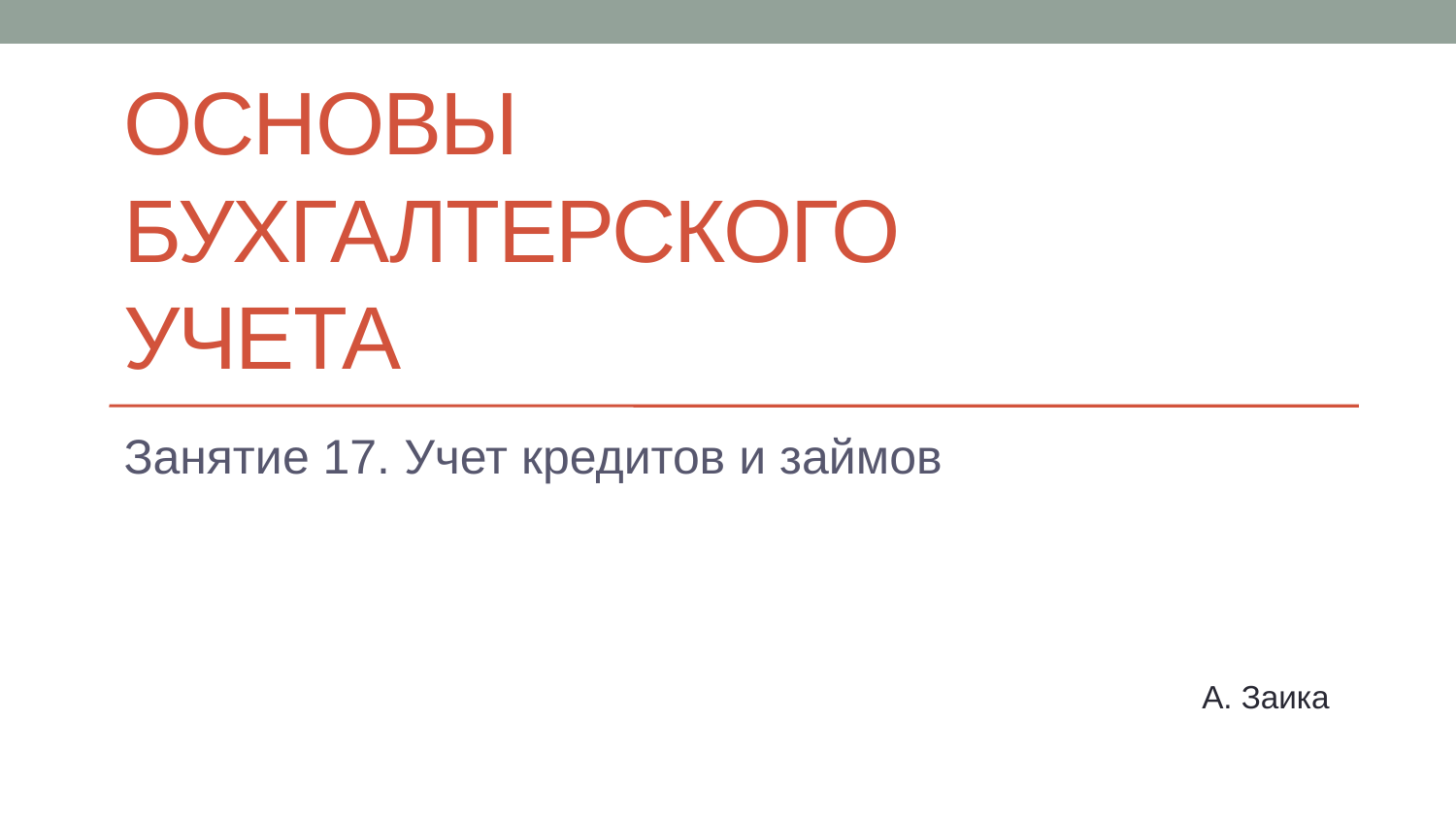

# Основы бухгалтерского учета
Занятие 17. Учет кредитов и займов
А. Заика